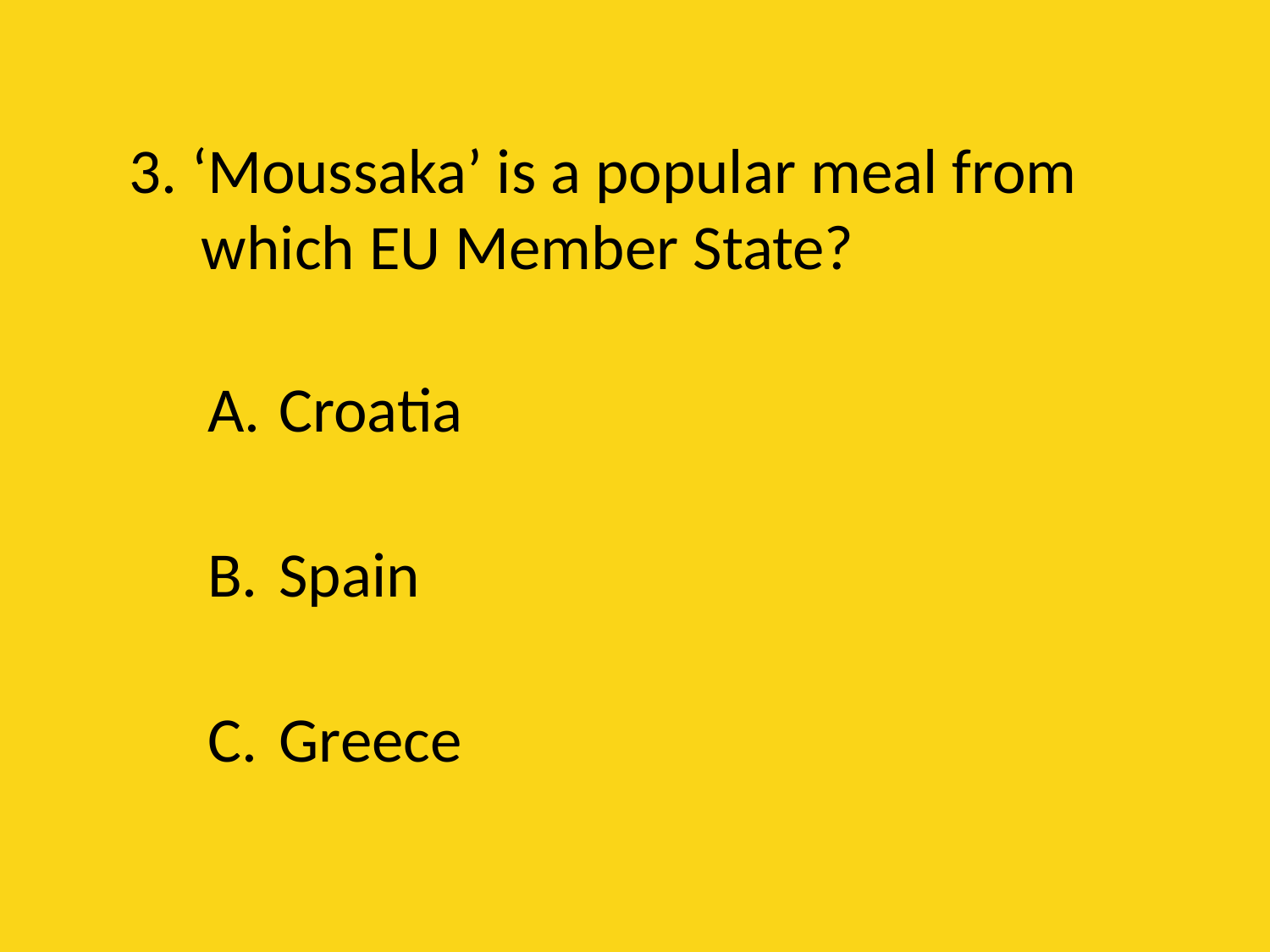

# 3. ‘Moussaka’ is a popular meal from which EU Member State?
Croatia
Spain
Greece